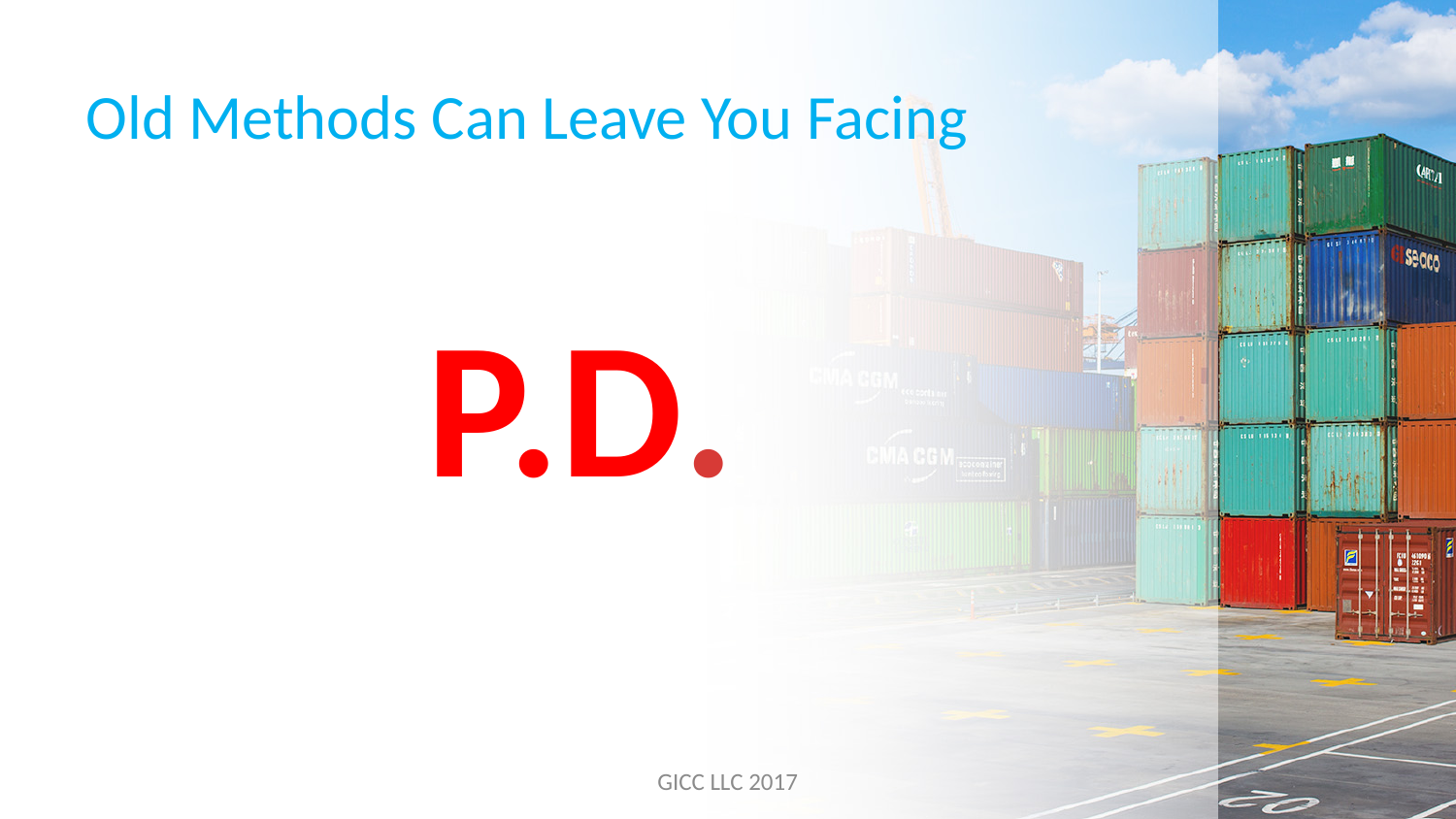

# Old Methods Can Leave You Facing

P.D.
GICC LLC 2017